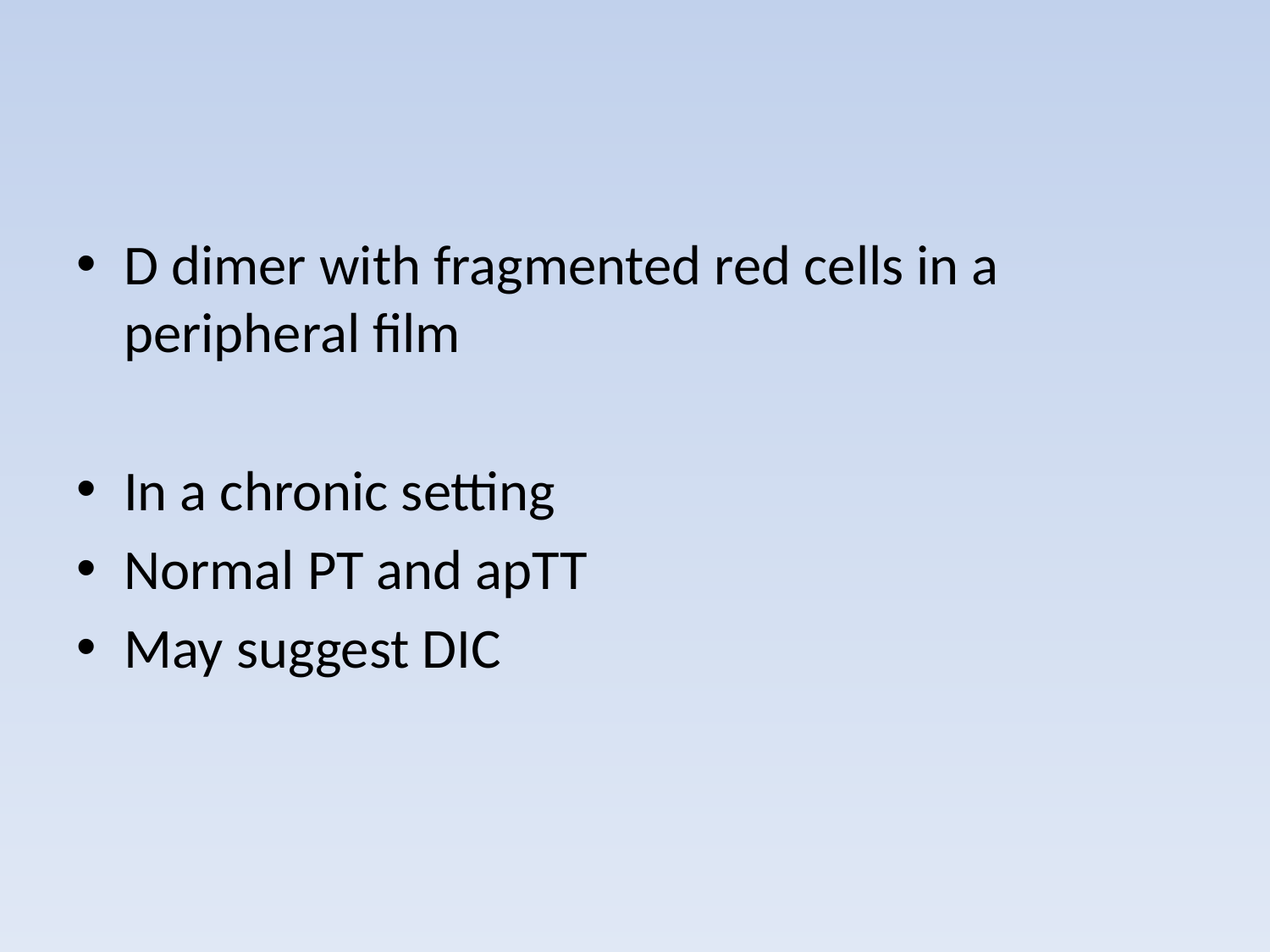

#
D dimer with fragmented red cells in a peripheral film

In a chronic setting
Normal PT and apTT
May suggest DIC